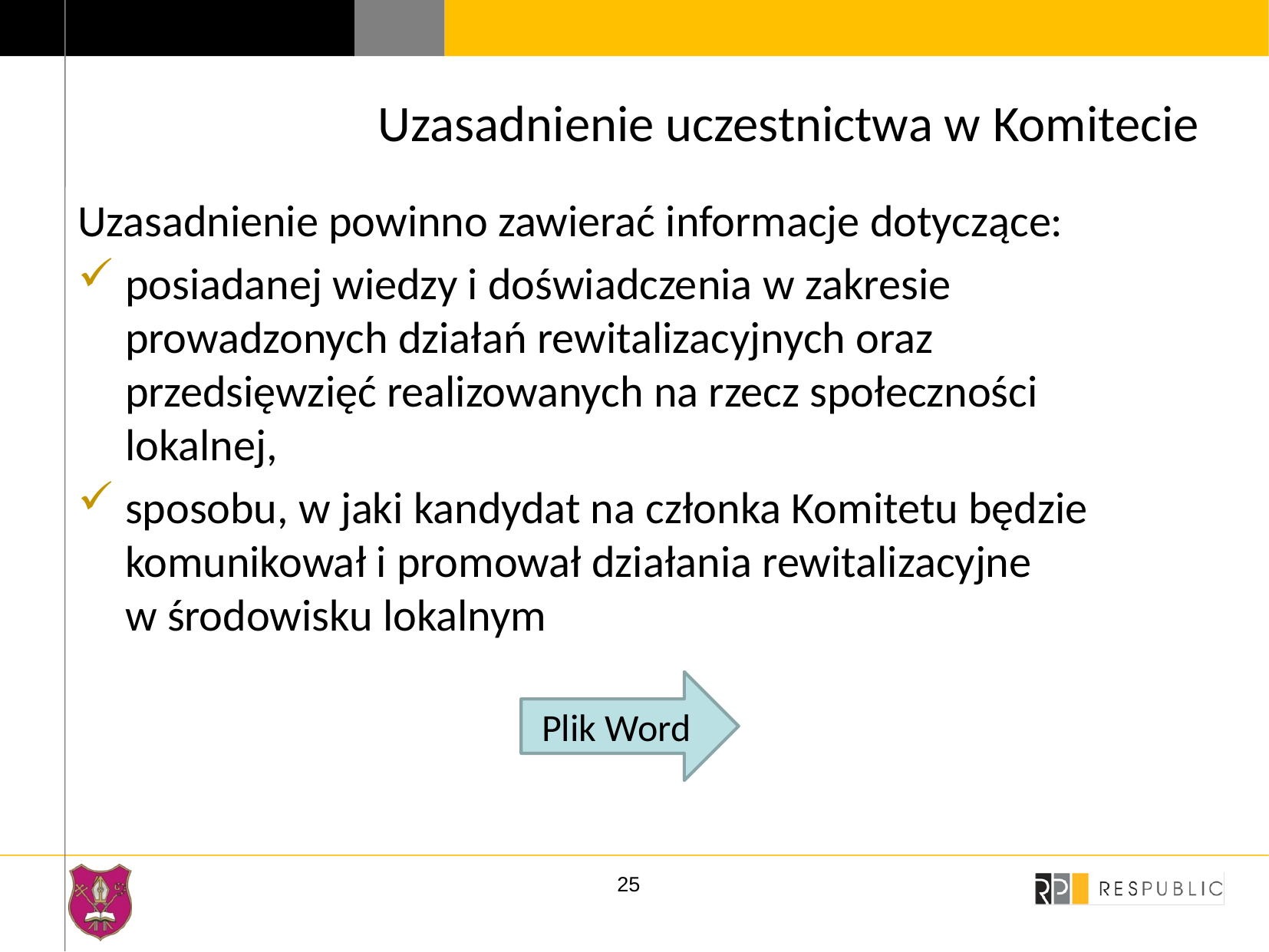

# Uzasadnienie uczestnictwa w Komitecie
Uzasadnienie powinno zawierać informacje dotyczące:
posiadanej wiedzy i doświadczenia w zakresie prowadzonych działań rewitalizacyjnych oraz przedsięwzięć realizowanych na rzecz społeczności lokalnej,
sposobu, w jaki kandydat na członka Komitetu będzie komunikował i promował działania rewitalizacyjne
w środowisku lokalnym
Plik Word
25